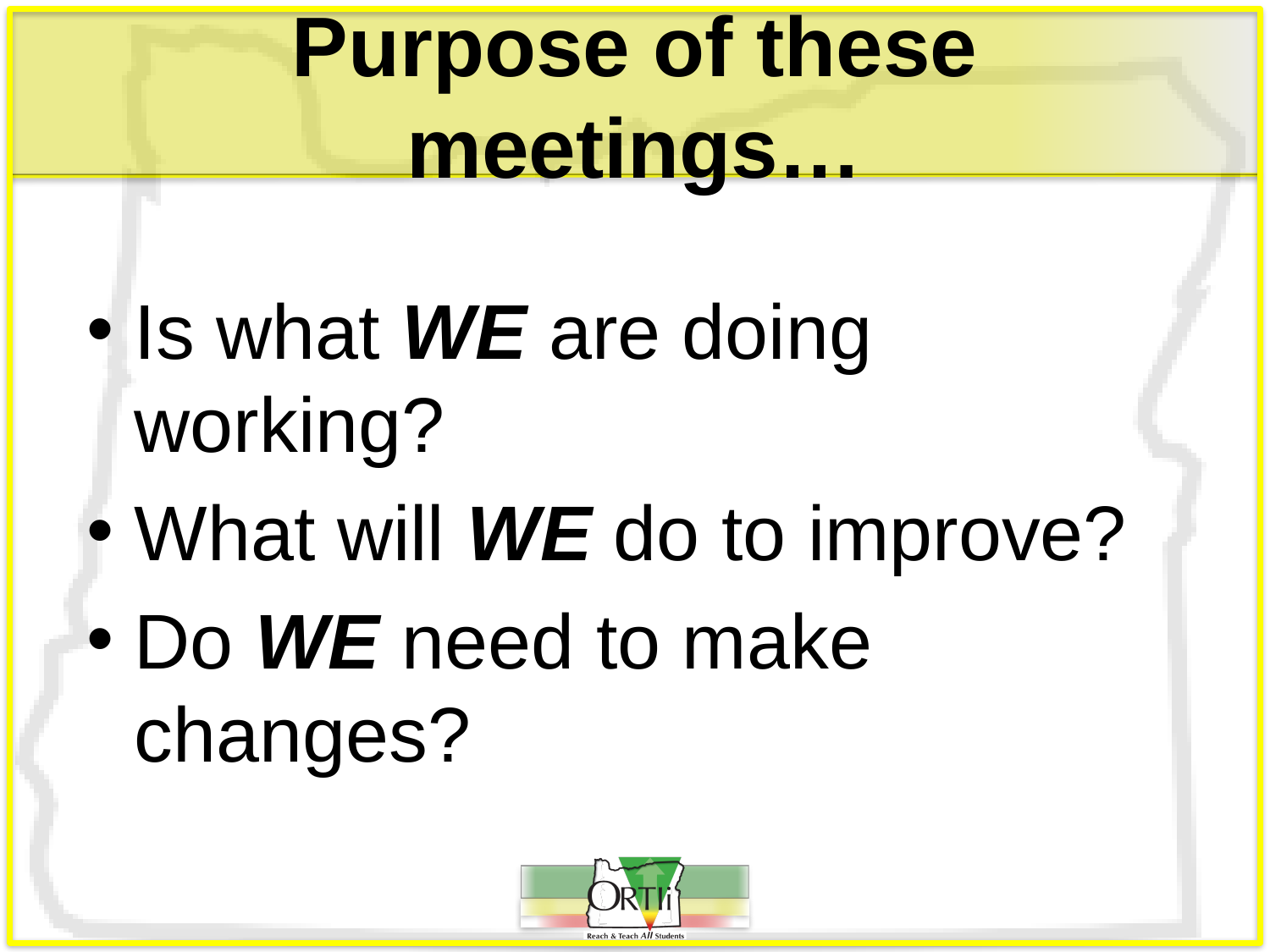

# Purpose of these meetings…
Is what WE are doing working?
What will WE do to improve?
Do WE need to make changes?